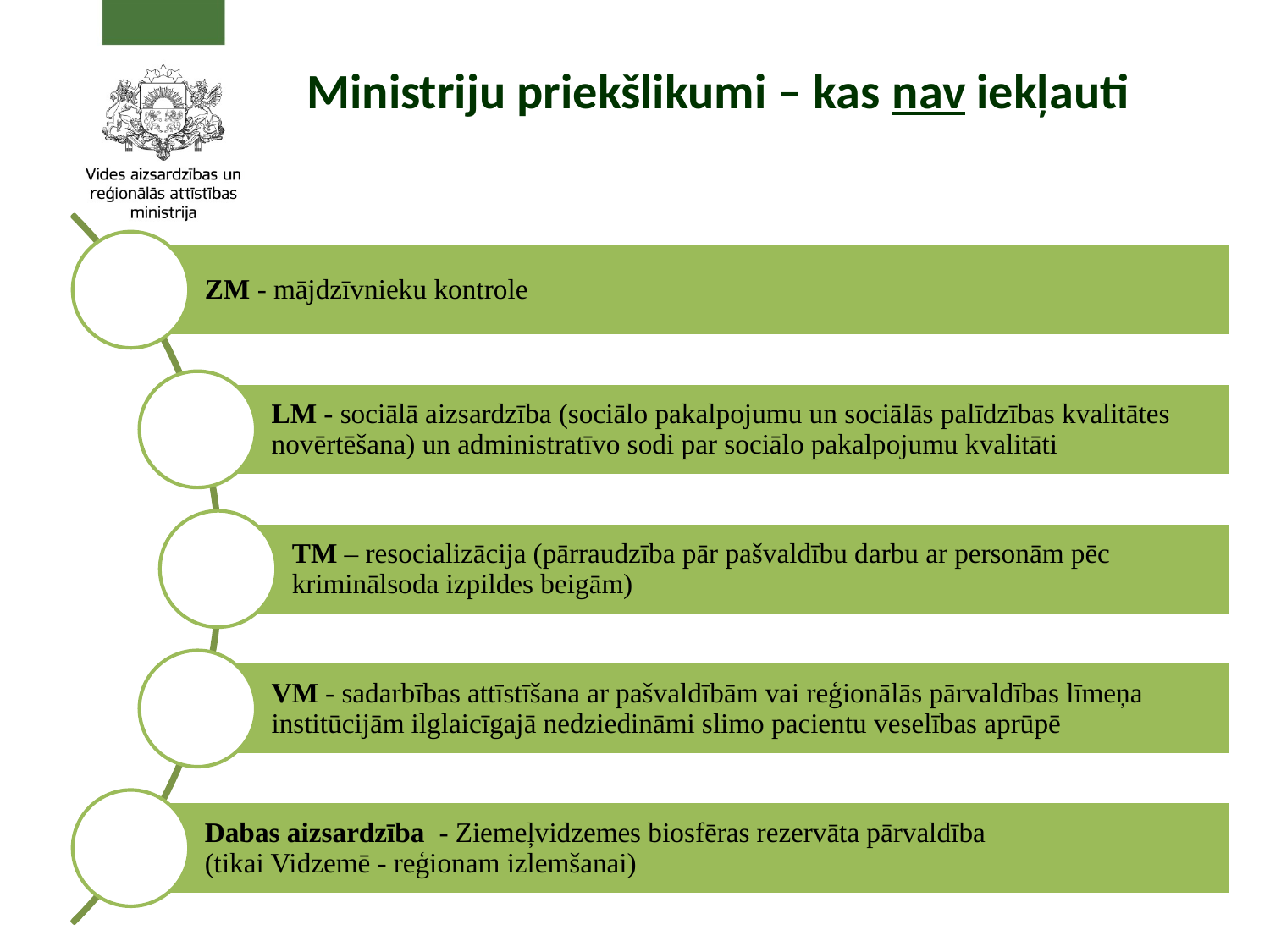

# Ministriju priekšlikumi – kas nav iekļauti
ZM - mājdzīvnieku kontrole
LM - sociālā aizsardzība (sociālo pakalpojumu un sociālās palīdzības kvalitātes novērtēšana) un administratīvo sodi par sociālo pakalpojumu kvalitāti
TM – resocializācija (pārraudzība pār pašvaldību darbu ar personām pēc kriminālsoda izpildes beigām)
VM - sadarbības attīstīšana ar pašvaldībām vai reģionālās pārvaldības līmeņa institūcijām ilglaicīgajā nedziedināmi slimo pacientu veselības aprūpē
Dabas aizsardzība  - Ziemeļvidzemes biosfēras rezervāta pārvaldība
(tikai Vidzemē - reģionam izlemšanai)